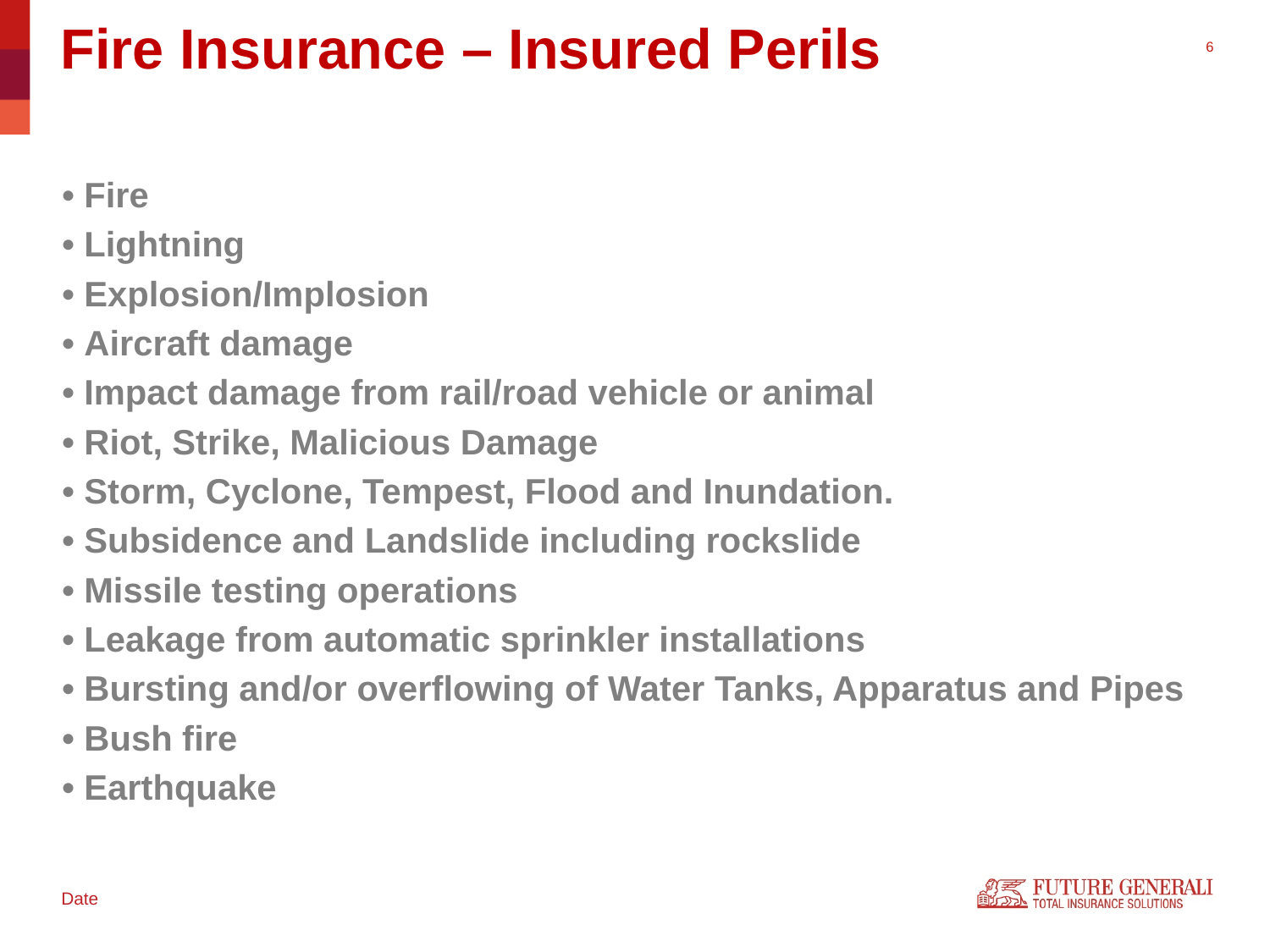

Fire Insurance – Insured Perils
• Fire
• Lightning
• Explosion/Implosion
• Aircraft damage
• Impact damage from rail/road vehicle or animal
• Riot, Strike, Malicious Damage
• Storm, Cyclone, Tempest, Flood and Inundation.
• Subsidence and Landslide including rockslide
• Missile testing operations
• Leakage from automatic sprinkler installations
• Bursting and/or overflowing of Water Tanks, Apparatus and Pipes
• Bush fire
• Earthquake